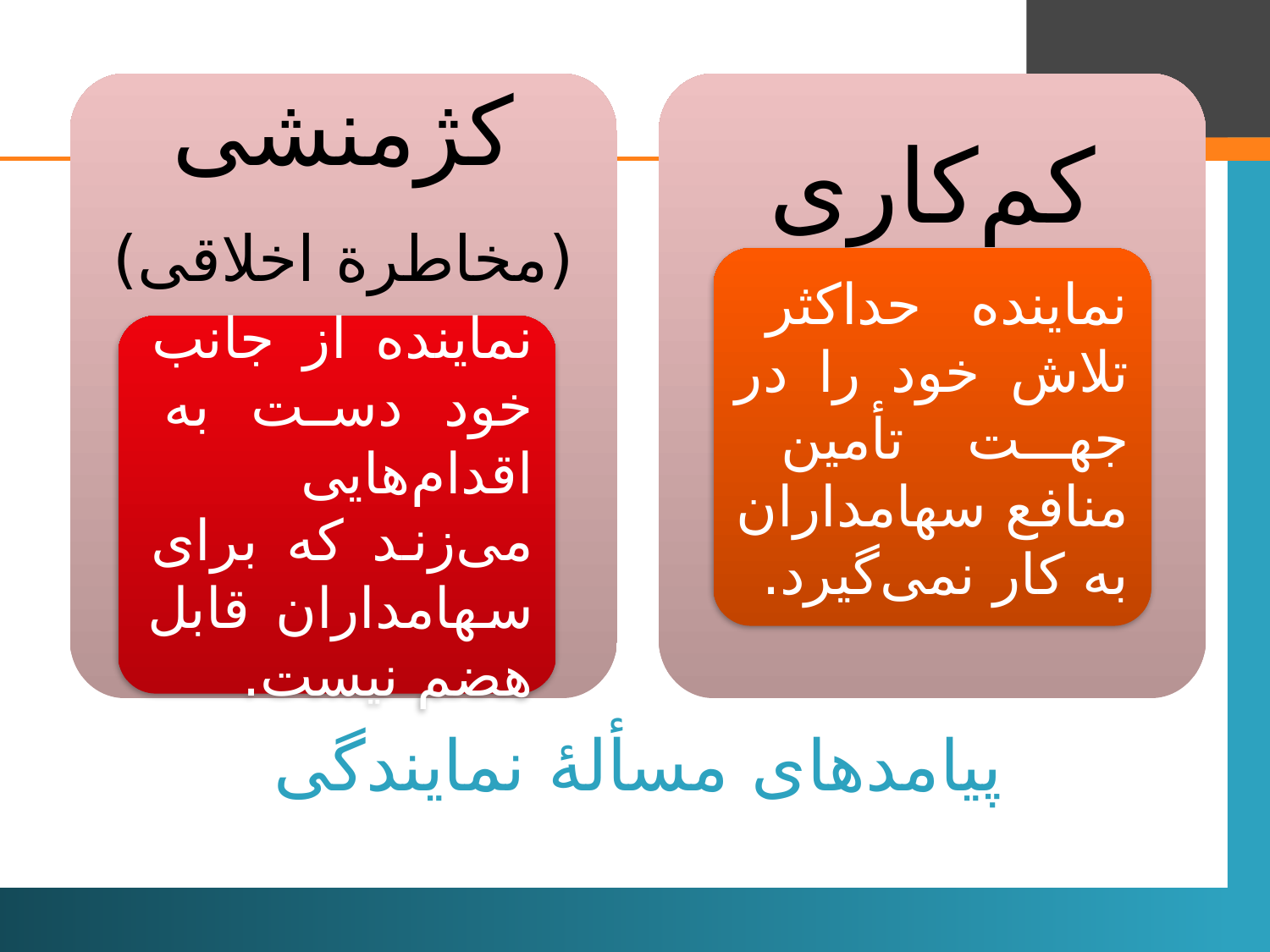

کژمنشی
(مخاطرة اخلاقی)
کم‌کاری
نماینده حداکثر تلاش خود را در جهت تأمین منافع سهامداران به کار نمی‌گیرد.
نماینده از جانب خود دست به اقدام‌هایی می‌زند که برای سهامداران قابل هضم نیست.
# پیامدهای مسألۀ نمایندگی